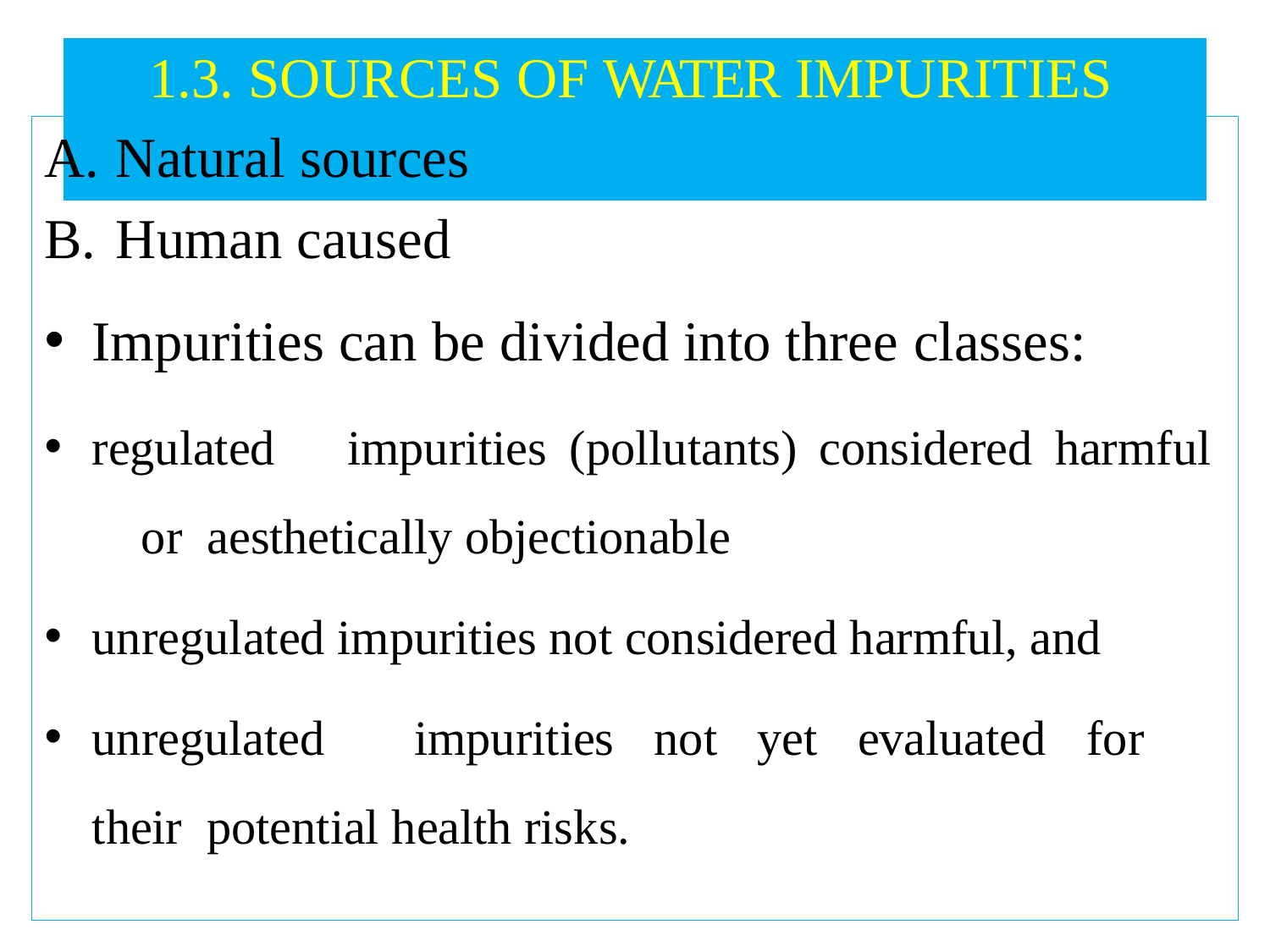

# 1.3. SOURCES OF WATER IMPURITIES
Natural sources
Human caused
Impurities can be divided into three classes:
regulated	impurities	(pollutants)	considered	harmful	or  aesthetically objectionable
unregulated impurities not considered harmful, and
unregulated	impurities	not	yet	evaluated	for	their  potential health risks.